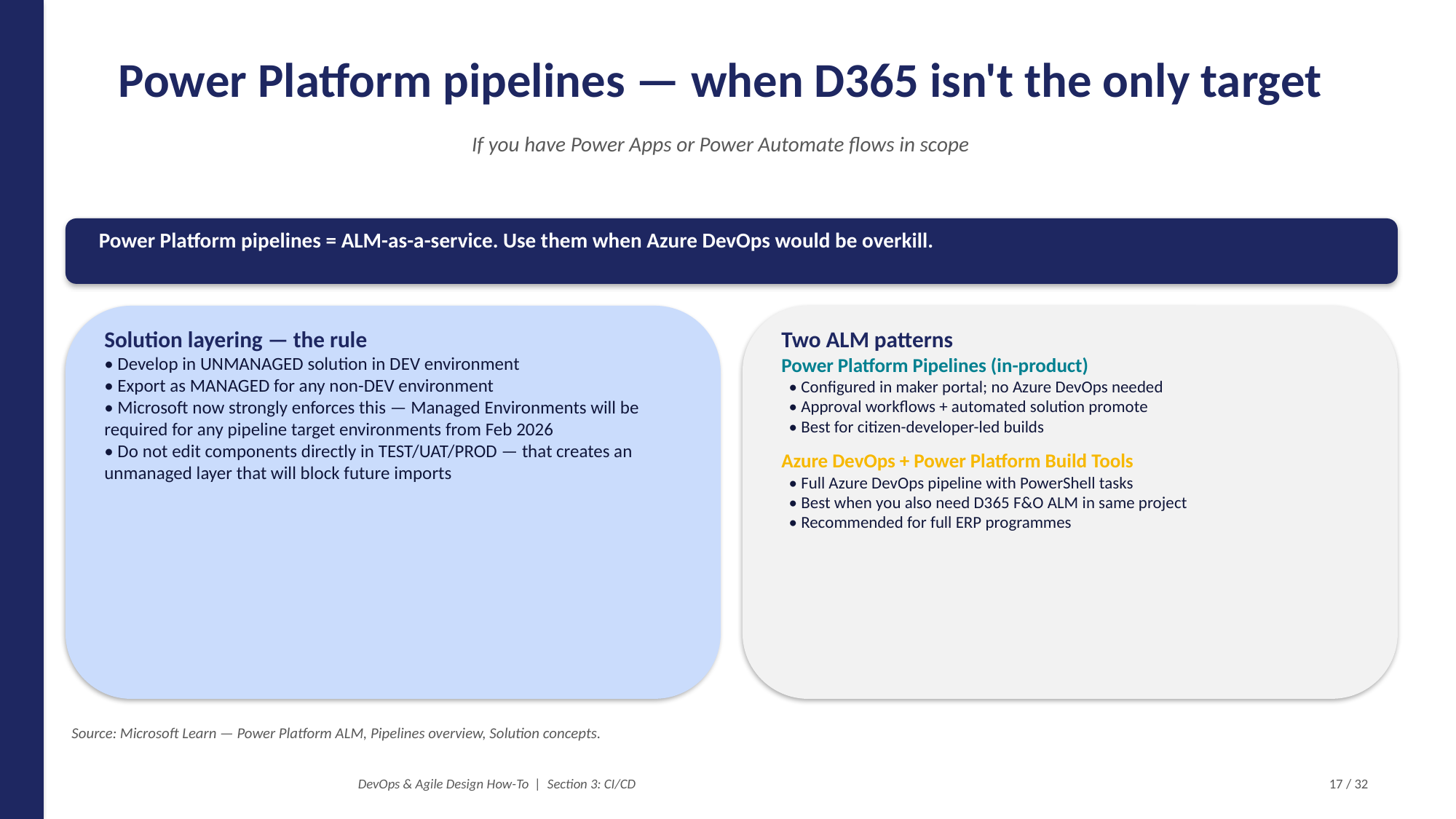

Power Platform pipelines — when D365 isn't the only target
If you have Power Apps or Power Automate flows in scope

Power Platform pipelines = ALM-as-a-service. Use them when Azure DevOps would be overkill.

Solution layering — the rule
• Develop in UNMANAGED solution in DEV environment
• Export as MANAGED for any non-DEV environment
• Microsoft now strongly enforces this — Managed Environments will be required for any pipeline target environments from Feb 2026
• Do not edit components directly in TEST/UAT/PROD — that creates an unmanaged layer that will block future imports
Two ALM patterns
Power Platform Pipelines (in-product)
  • Configured in maker portal; no Azure DevOps needed
  • Approval workflows + automated solution promote
  • Best for citizen-developer-led builds
Azure DevOps + Power Platform Build Tools
  • Full Azure DevOps pipeline with PowerShell tasks
  • Best when you also need D365 F&O ALM in same project
  • Recommended for full ERP programmes
Source: Microsoft Learn — Power Platform ALM, Pipelines overview, Solution concepts.
DevOps & Agile Design How-To  |  Section 3: CI/CD
17 / 32